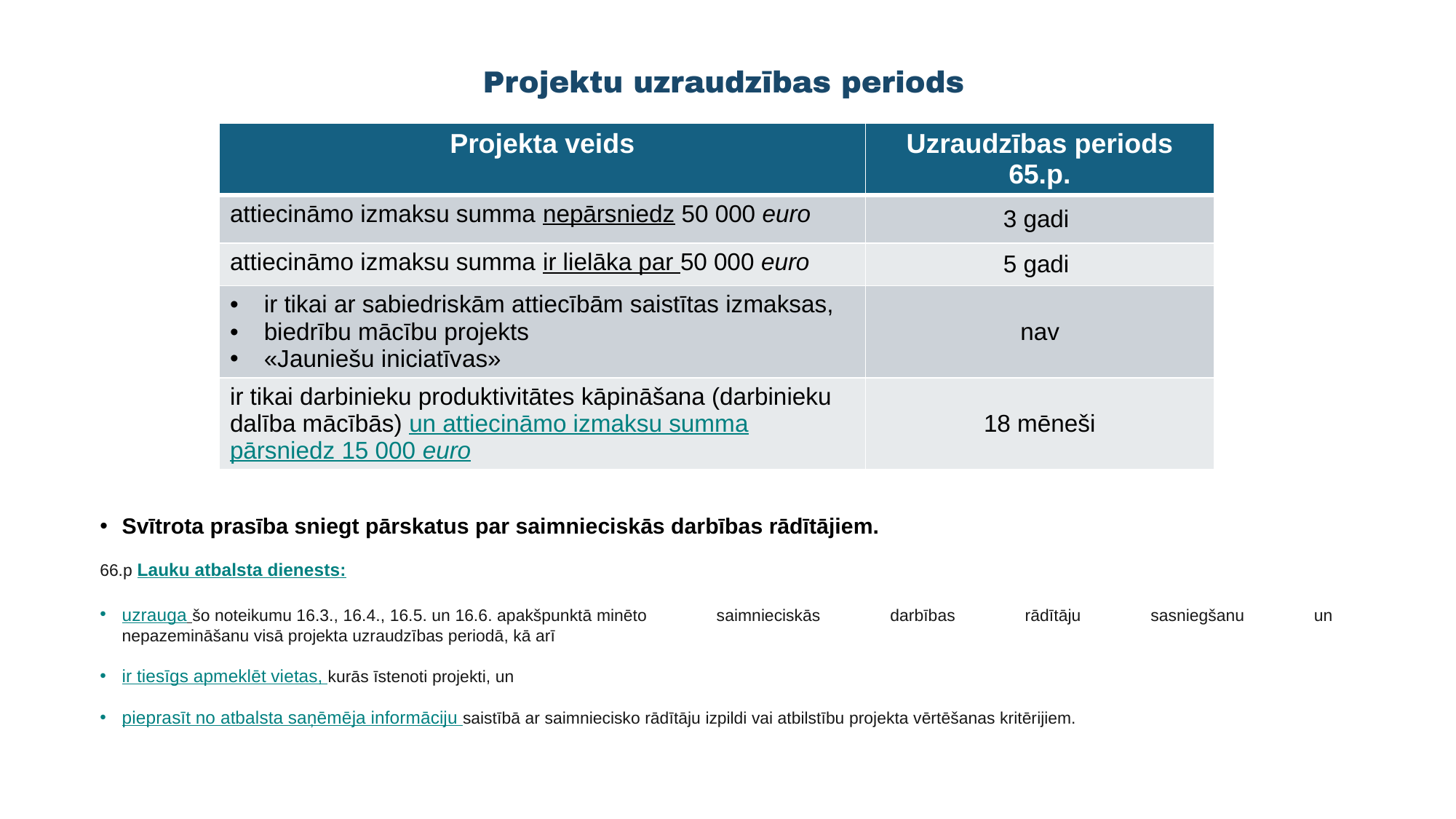

# Projektu uzraudzības periods
| Projekta veids | Uzraudzības periods 65.p. |
| --- | --- |
| attiecināmo izmaksu summa nepārsniedz 50 000 euro | 3 gadi |
| attiecināmo izmaksu summa ir lielāka par 50 000 euro | 5 gadi |
| ir tikai ar sabiedriskām attiecībām saistītas izmaksas, biedrību mācību projekts «Jauniešu iniciatīvas» | nav |
| ir tikai darbinieku produktivitātes kāpināšana (darbinieku dalība mācībās) un attiecināmo izmaksu summa pārsniedz 15 000 euro | 18 mēneši |

Svītrota prasība sniegt pārskatus par saimnieciskās darbības rādītājiem.

66.p Lauku atbalsta dienests:

uzrauga šo noteikumu 16.3., 16.4., 16.5. un 16.6. apakšpunktā minēto saimnieciskās darbības rādītāju sasniegšanu un nepazemināšanu visā projekta uzraudzības periodā, kā arī

ir tiesīgs apmeklēt vietas, kurās īstenoti projekti, un

pieprasīt no atbalsta saņēmēja informāciju saistībā ar saimniecisko rādītāju izpildi vai atbilstību projekta vērtēšanas kritērijiem.